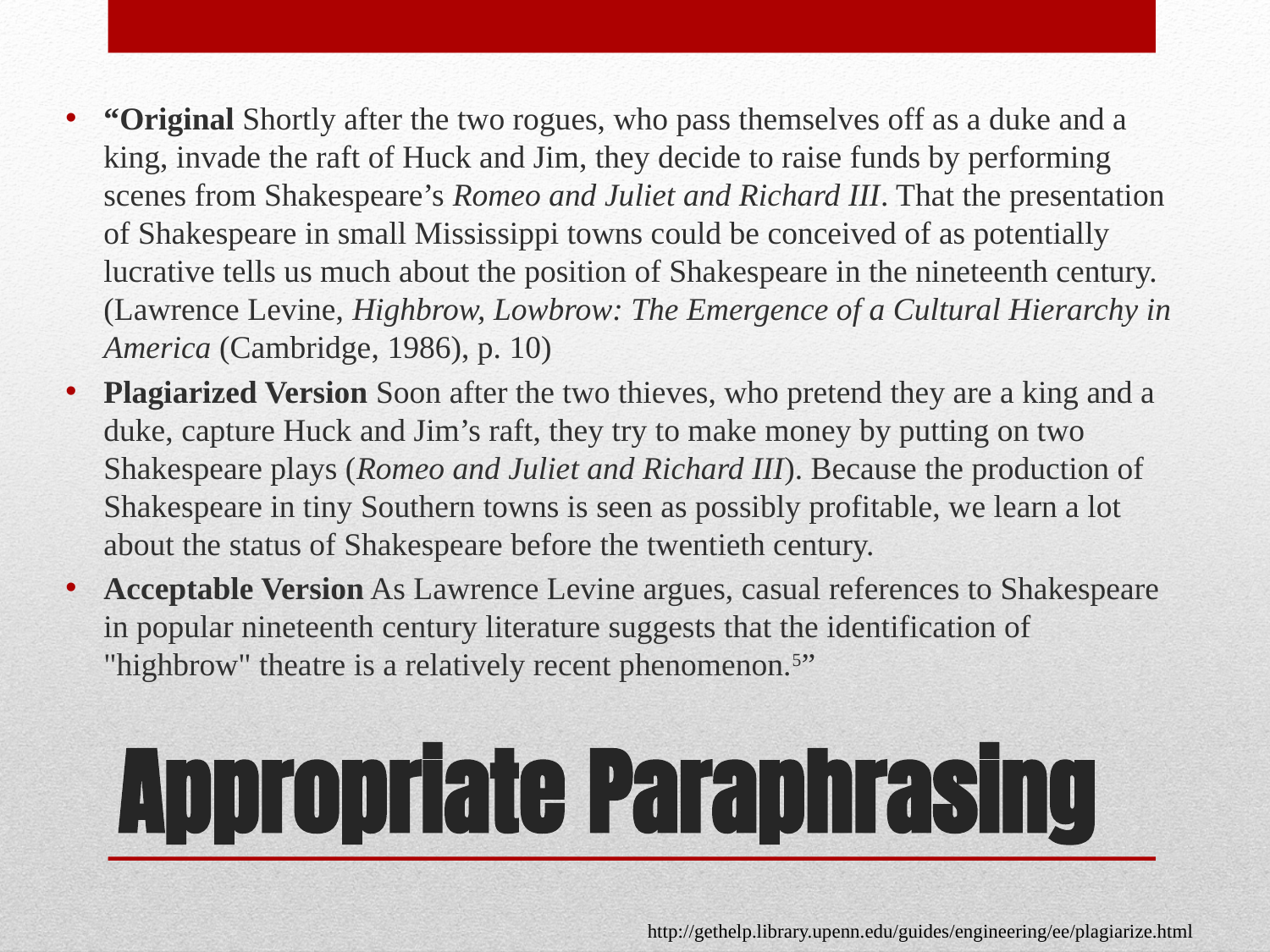

“Original Shortly after the two rogues, who pass themselves off as a duke and a king, invade the raft of Huck and Jim, they decide to raise funds by performing scenes from Shakespeare’s Romeo and Juliet and Richard III. That the presentation of Shakespeare in small Mississippi towns could be conceived of as potentially lucrative tells us much about the position of Shakespeare in the nineteenth century. (Lawrence Levine, Highbrow, Lowbrow: The Emergence of a Cultural Hierarchy in America (Cambridge, 1986), p. 10)
Plagiarized Version Soon after the two thieves, who pretend they are a king and a duke, capture Huck and Jim’s raft, they try to make money by putting on two Shakespeare plays (Romeo and Juliet and Richard III). Because the production of Shakespeare in tiny Southern towns is seen as possibly profitable, we learn a lot about the status of Shakespeare before the twentieth century.
Acceptable Version As Lawrence Levine argues, casual references to Shakespeare in popular nineteenth century literature suggests that the identification of "highbrow" theatre is a relatively recent phenomenon.5”

# Appropriate Paraphrasing
http://gethelp.library.upenn.edu/guides/engineering/ee/plagiarize.html